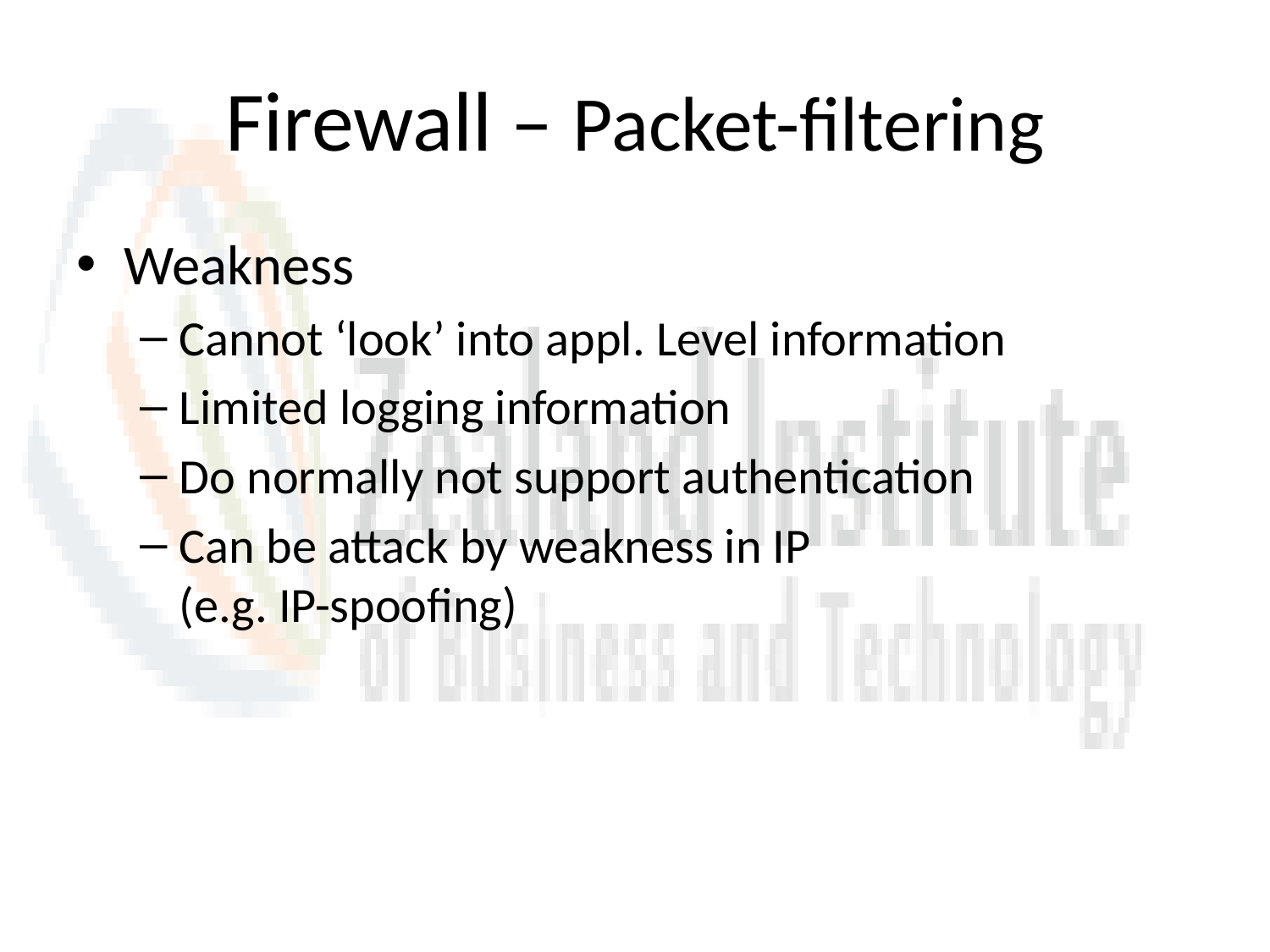

# Firewall – Packet-filtering
Weakness
Cannot ‘look’ into appl. Level information
Limited logging information
Do normally not support authentication
Can be attack by weakness in IP
(e.g. IP-spoofing)